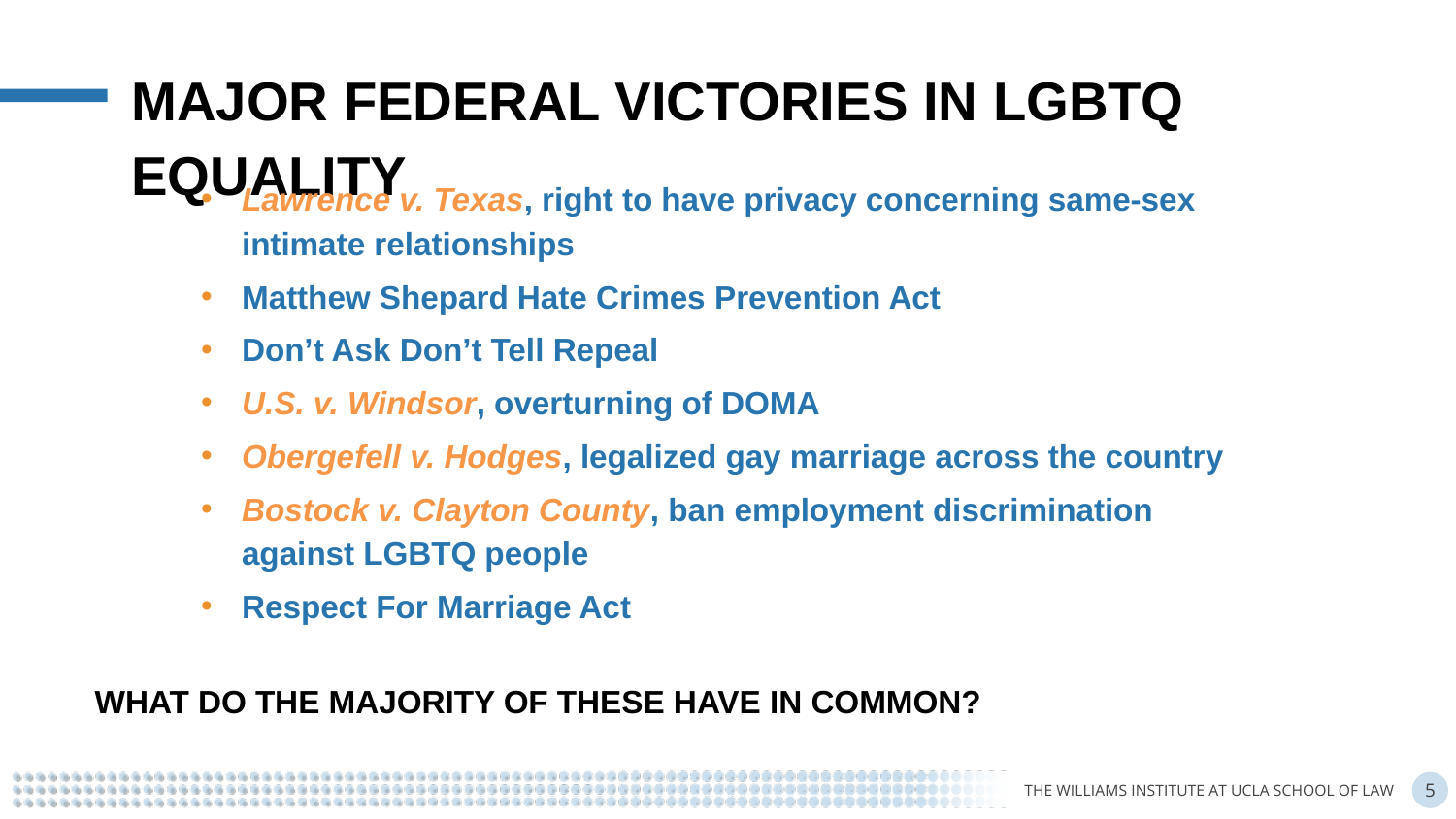

Major Federal Victories in LGBTQ equality
Lawrence v. Texas, right to have privacy concerning same-sex intimate relationships
Matthew Shepard Hate Crimes Prevention Act
Don’t Ask Don’t Tell Repeal
U.S. v. Windsor, overturning of DOMA
Obergefell v. Hodges, legalized gay marriage across the country
Bostock v. Clayton County, ban employment discrimination against LGBTQ people
Respect For Marriage Act
What do the majority of these have In common?